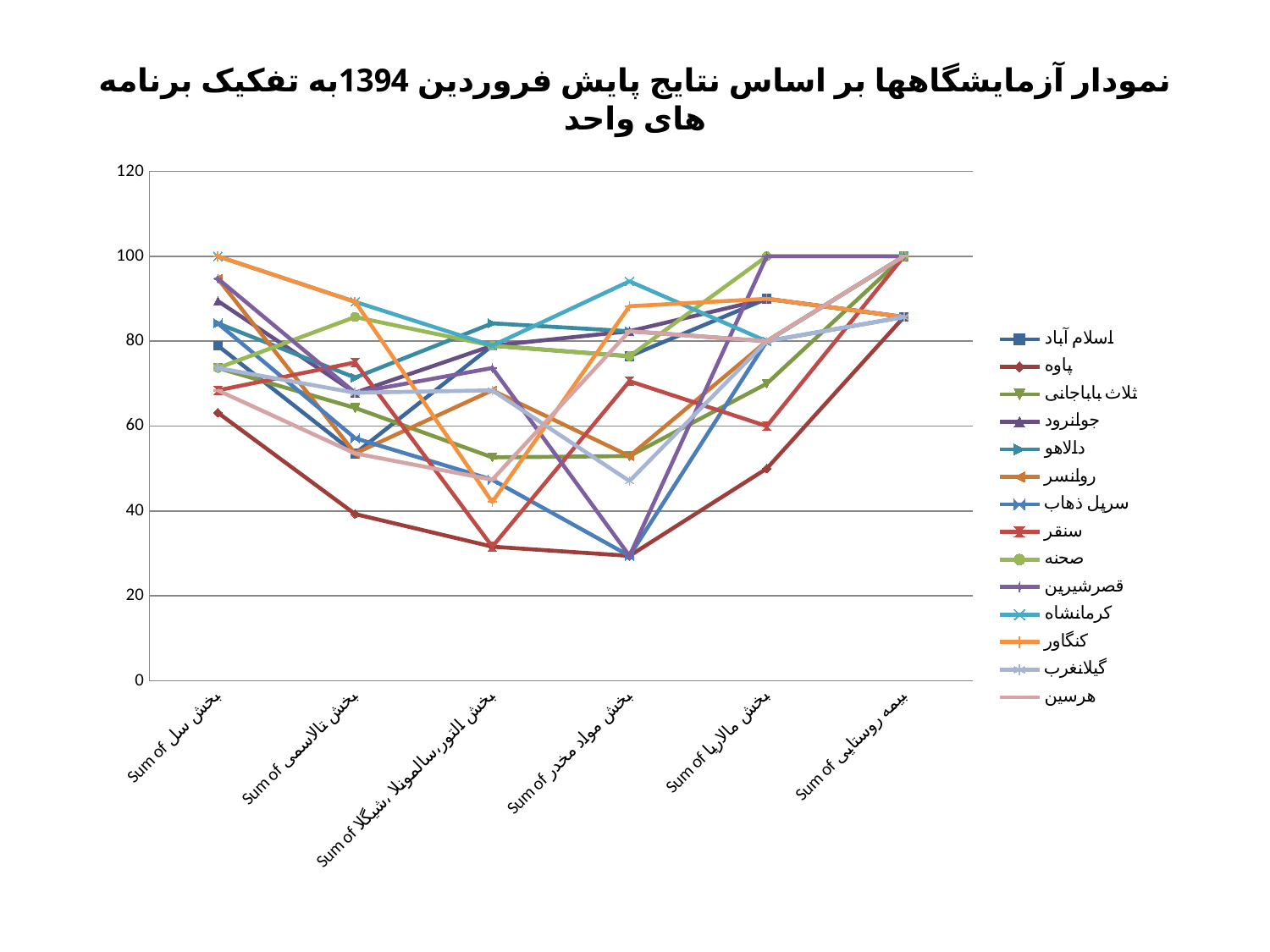

# نمودار آزمایشگاهها بر اساس نتایج پایش فروردین 1394به تفکیک برنامه های واحد

### Chart

| Category | اسلام آباد | پاوه | ثلاث باباجانی | جوانرود | دالاهو | روانسر | سرپل ذهاب | سنقر | صحنه | قصرشیرین | کرمانشاه | کنگاور | گیلانغرب | هرسین |
|---|---|---|---|---|---|---|---|---|---|---|---|---|---|---|
| Sum of بخش سل | 78.94736842105274 | 63.15789473684202 | 73.6842105263158 | 89.47368421052626 | 84.21052631578948 | 94.73684210526315 | 84.21052631578948 | 68.42105263157895 | 73.6842105263158 | 94.73684210526315 | 100.0 | 100.0 | 73.6842105263158 | 68.42105263157895 |
| Sum of بخش تالاسمی | 53.57142857142851 | 39.285714285714285 | 64.28571428571429 | 67.85714285714282 | 71.42857142857139 | 53.57142857142851 | 57.14285714285715 | 75.0 | 85.71428571428572 | 67.85714285714282 | 89.28571428571429 | 89.28571428571429 | 67.85714285714282 | 53.57142857142851 |
| Sum of بخش التور،سالمونلا ،شیگلا | 78.94736842105274 | 31.578947368421026 | 52.63157894736842 | 78.94736842105274 | 84.21052631578948 | 68.42105263157895 | 47.368421052631504 | 31.578947368421026 | 78.94736842105274 | 73.6842105263158 | 78.94736842105274 | 42.10526315789474 | 68.42105263157895 | 47.368421052631504 |
| Sum of بخش مواد مخدر | 76.47058823529409 | 29.41176470588235 | 52.941176470588225 | 82.35294117647035 | 82.35294117647035 | 52.941176470588225 | 29.41176470588235 | 70.58823529411767 | 76.47058823529409 | 29.41176470588235 | 94.11764705882351 | 88.23529411764707 | 47.058823529411754 | 82.35294117647035 |
| Sum of بخش مالاریا | 90.0 | 50.0 | 70.0 | 90.0 | 80.0 | 80.0 | 80.0 | 60.0 | 100.0 | 100.0 | 80.0 | 90.0 | 80.0 | 80.0 |
| Sum of بیمه روستایی | 85.71428571428572 | 85.71428571428572 | 100.0 | 85.71428571428572 | 100.0 | 100.0 | 85.71428571428572 | 100.0 | 100.0 | 100.0 | 100.0 | 85.71428571428572 | 85.71428571428572 | 100.0 |